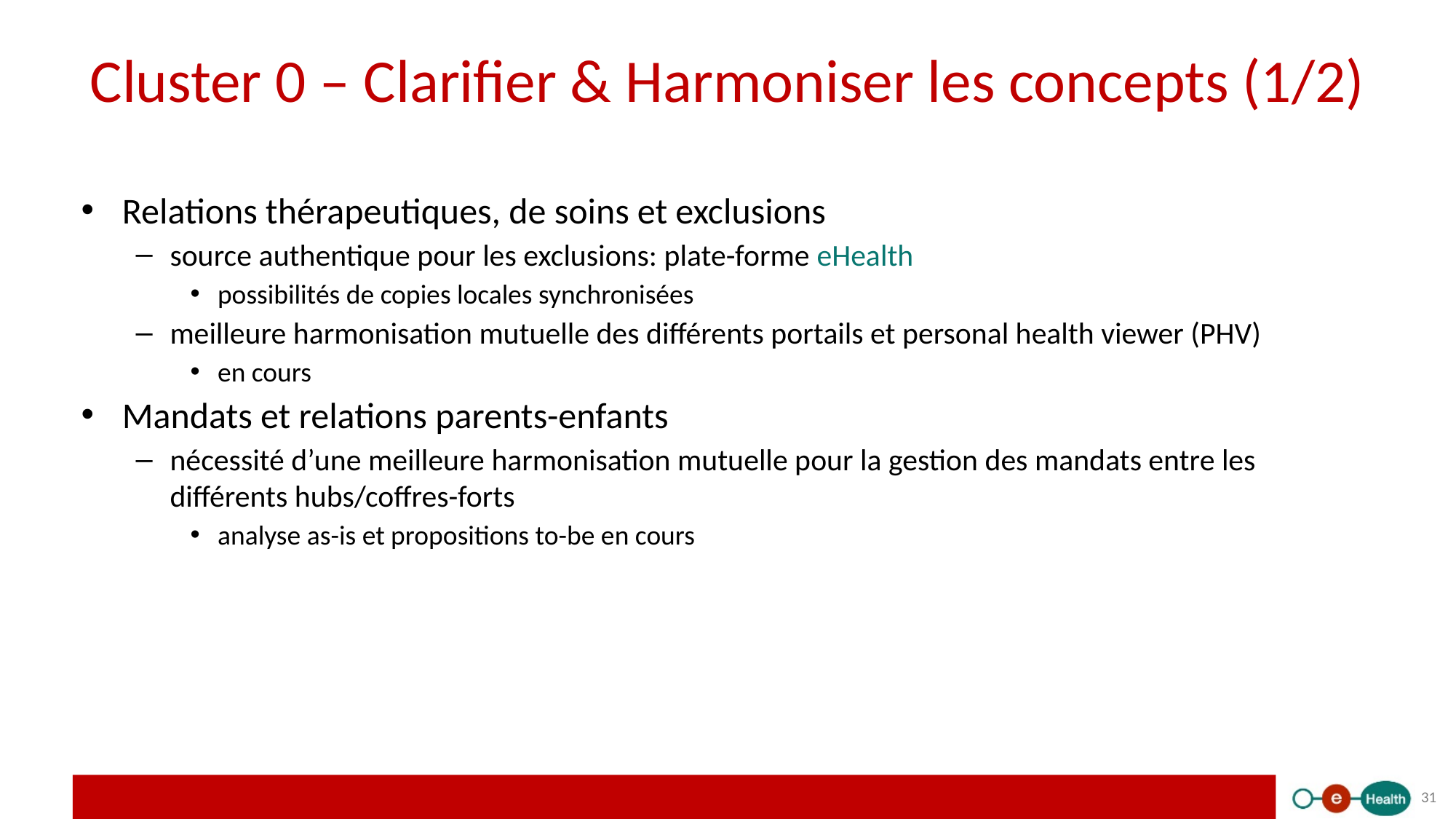

# Cluster 0 – Clarifier & Harmoniser les concepts (1/2)

Relations thérapeutiques, de soins et exclusions
source authentique pour les exclusions: plate-forme eHealth
possibilités de copies locales synchronisées
meilleure harmonisation mutuelle des différents portails et personal health viewer (PHV)
en cours
Mandats et relations parents-enfants
nécessité d’une meilleure harmonisation mutuelle pour la gestion des mandats entre les différents hubs/coffres-forts
analyse as-is et propositions to-be en cours

31